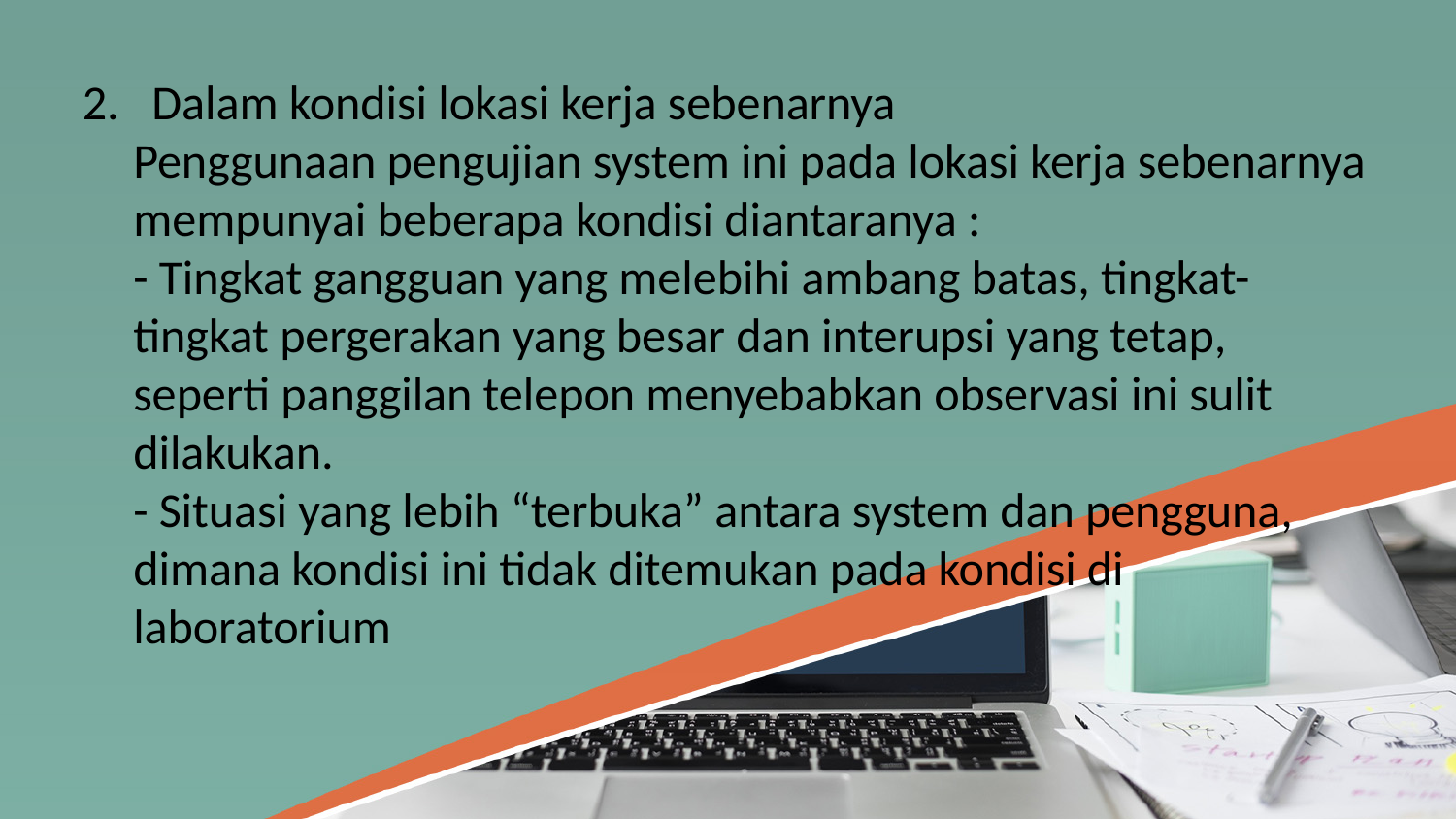

2.   Dalam kondisi lokasi kerja sebenarnya
Penggunaan pengujian system ini pada lokasi kerja sebenarnya mempunyai beberapa kondisi diantaranya :
- Tingkat gangguan yang melebihi ambang batas, tingkat-  tingkat pergerakan yang besar dan interupsi yang tetap, seperti panggilan telepon menyebabkan observasi ini sulit dilakukan.
- Situasi yang lebih “terbuka” antara system dan pengguna, dimana kondisi ini tidak ditemukan pada kondisi di laboratorium